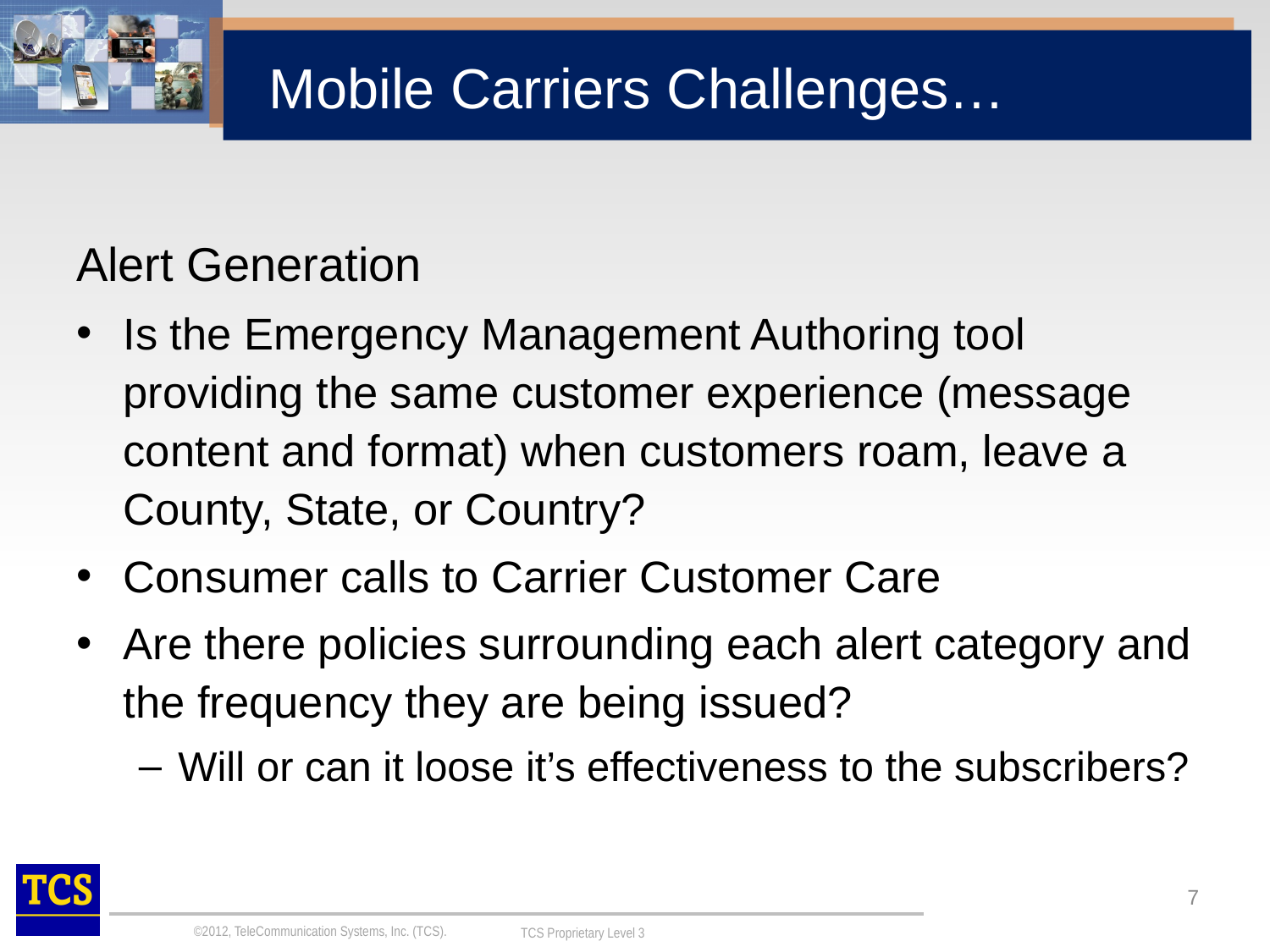

# Mobile Carriers Challenges…
Alert Generation
Is the Emergency Management Authoring tool providing the same customer experience (message content and format) when customers roam, leave a County, State, or Country?
Consumer calls to Carrier Customer Care
Are there policies surrounding each alert category and the frequency they are being issued?
Will or can it loose it’s effectiveness to the subscribers?
7